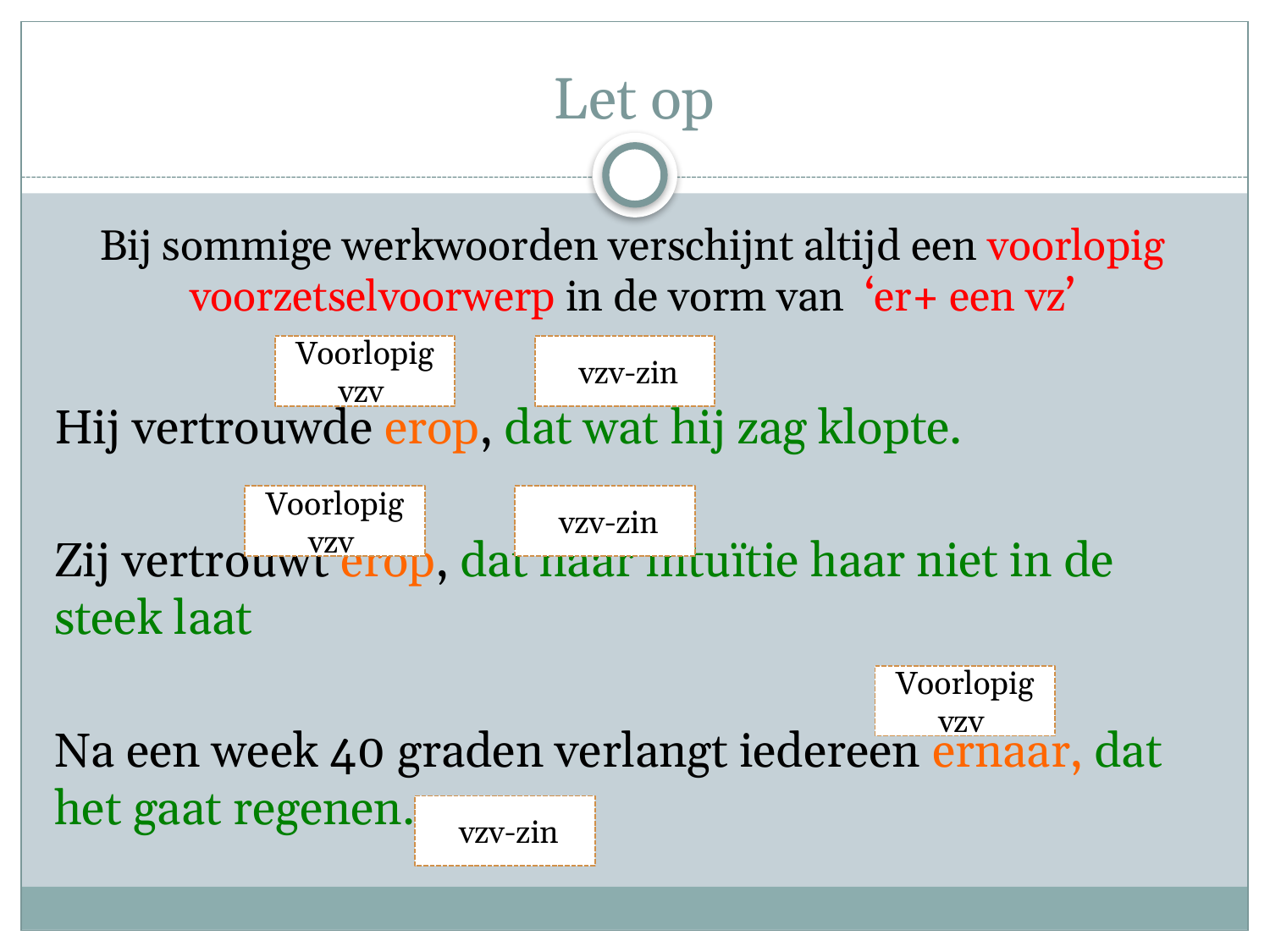

# Let op
Bij sommige werkwoorden verschijnt altijd een voorlopig voorzetselvoorwerp in de vorm van  ‘er+ een vz’

Hij vertrouwde erop, dat wat hij zag klopte.

Zij vertrouwt erop, dat haar intuïtie haar niet in de steek laat

Na een week 40 graden verlangt iedereen ernaar, dat het gaat regenen.

Voorlopig vzv
 vzv-zin
Voorlopig vzv
 vzv-zin
Voorlopig vzv
 vzv-zin